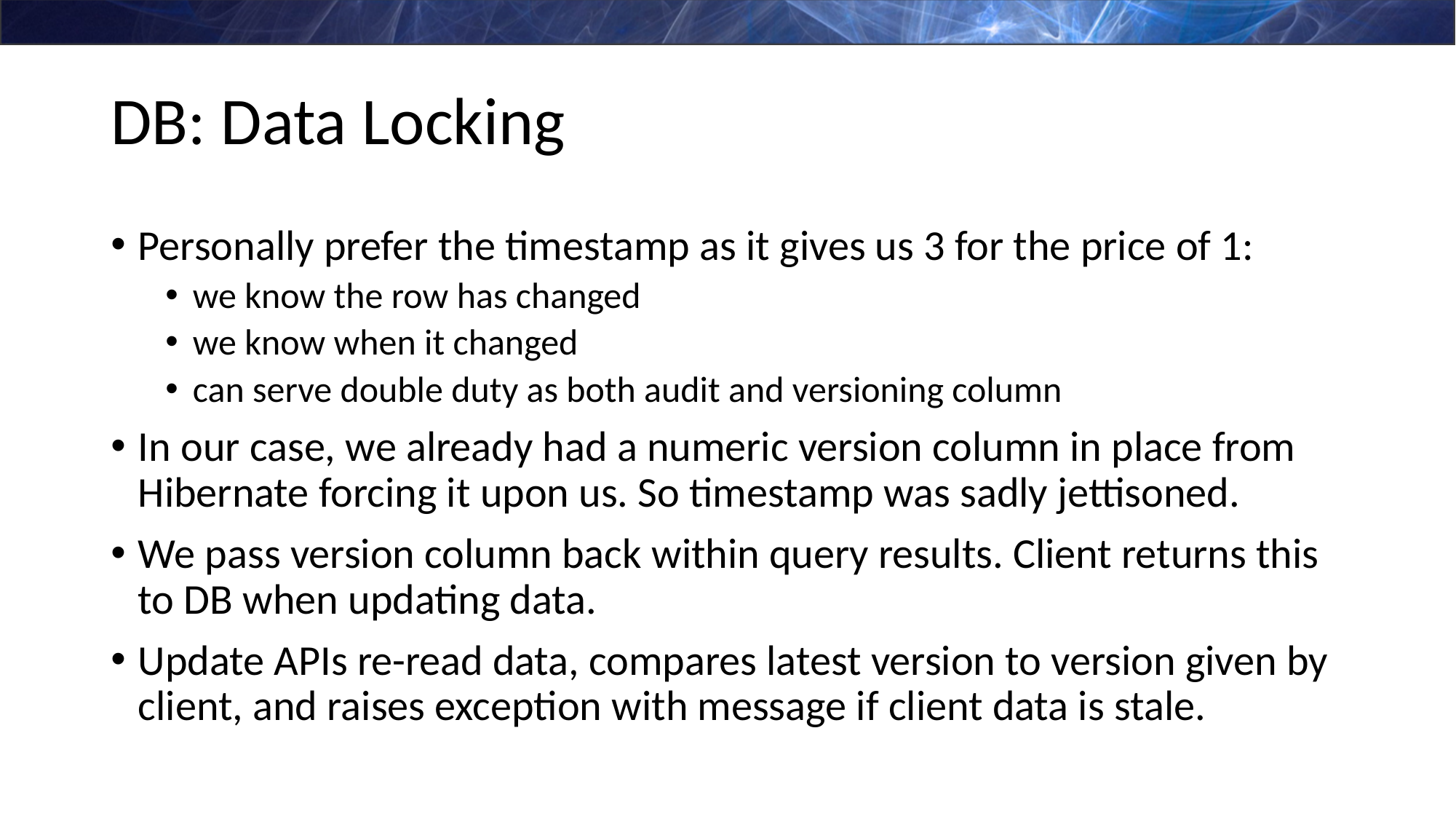

# DB: Data Locking
Personally prefer the timestamp as it gives us 3 for the price of 1:
we know the row has changed
we know when it changed
can serve double duty as both audit and versioning column
In our case, we already had a numeric version column in place from Hibernate forcing it upon us. So timestamp was sadly jettisoned.
We pass version column back within query results. Client returns this to DB when updating data.
Update APIs re-read data, compares latest version to version given by client, and raises exception with message if client data is stale.